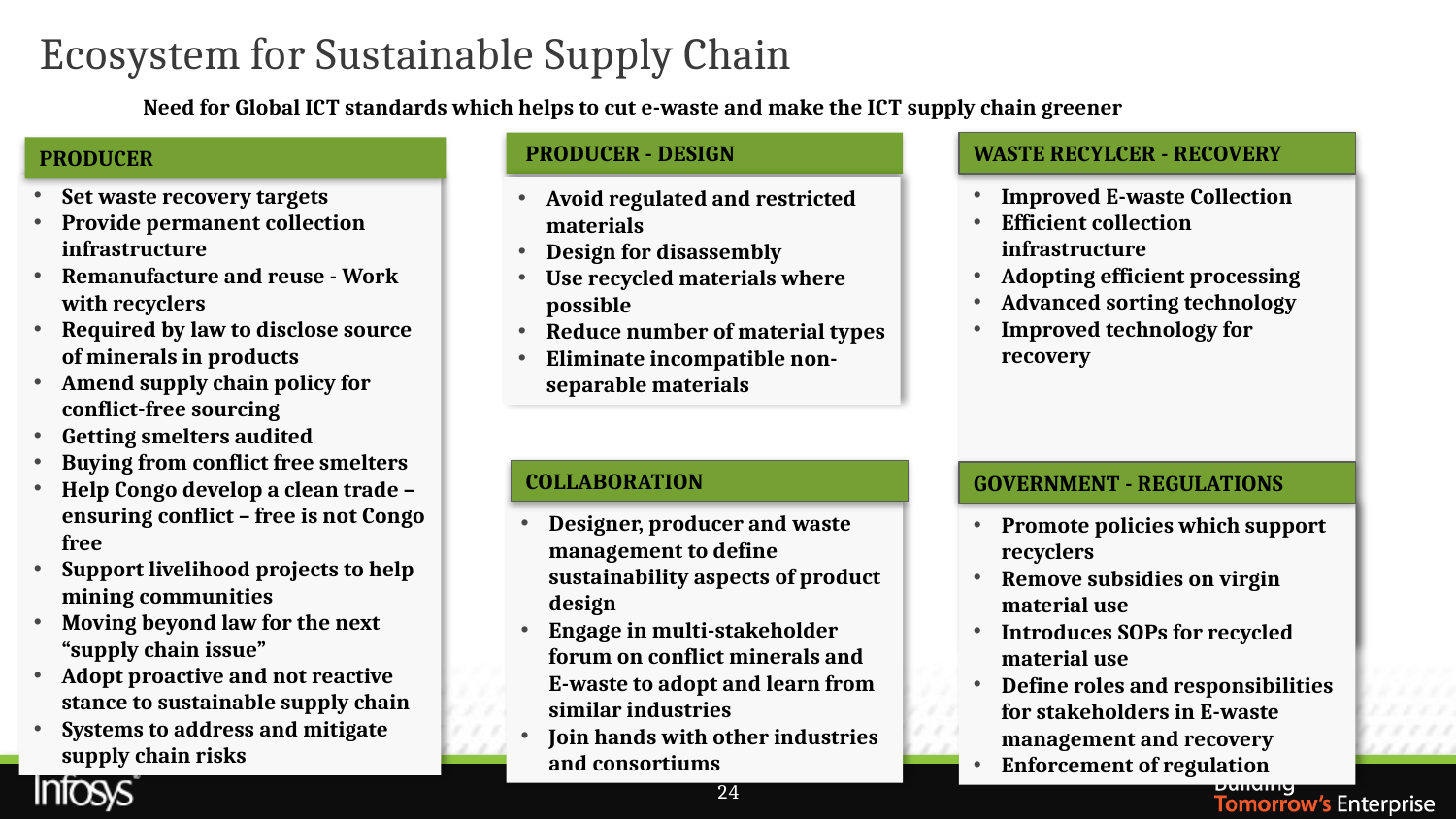

# Ecosystem for Sustainable Supply Chain
Need for Global ICT standards which helps to cut e-waste and make the ICT supply chain greener
 PRODUCER - DESIGN
WASTE RECYLCER - RECOVERY
PRODUCER
Improved E-waste Collection
Efficient collection infrastructure
Adopting efficient processing
Advanced sorting technology
Improved technology for recovery

Set waste recovery targets
Provide permanent collection infrastructure
Remanufacture and reuse - Work with recyclers
Required by law to disclose source of minerals in products
Amend supply chain policy for conflict-free sourcing
Getting smelters audited
Buying from conflict free smelters
Help Congo develop a clean trade – ensuring conflict – free is not Congo free
Support livelihood projects to help mining communities
Moving beyond law for the next “supply chain issue”
Adopt proactive and not reactive stance to sustainable supply chain
Systems to address and mitigate supply chain risks
Avoid regulated and restricted materials
Design for disassembly
Use recycled materials where possible
Reduce number of material types
Eliminate incompatible non- separable materials
COLLABORATION
GOVERNMENT - REGULATIONS
Designer, producer and waste management to define sustainability aspects of product design
Engage in multi-stakeholder forum on conflict minerals and E-waste to adopt and learn from similar industries
Join hands with other industries and consortiums
Promote policies which support recyclers
Remove subsidies on virgin material use
Introduces SOPs for recycled material use
Define roles and responsibilities for stakeholders in E-waste management and recovery
Enforcement of regulation
24